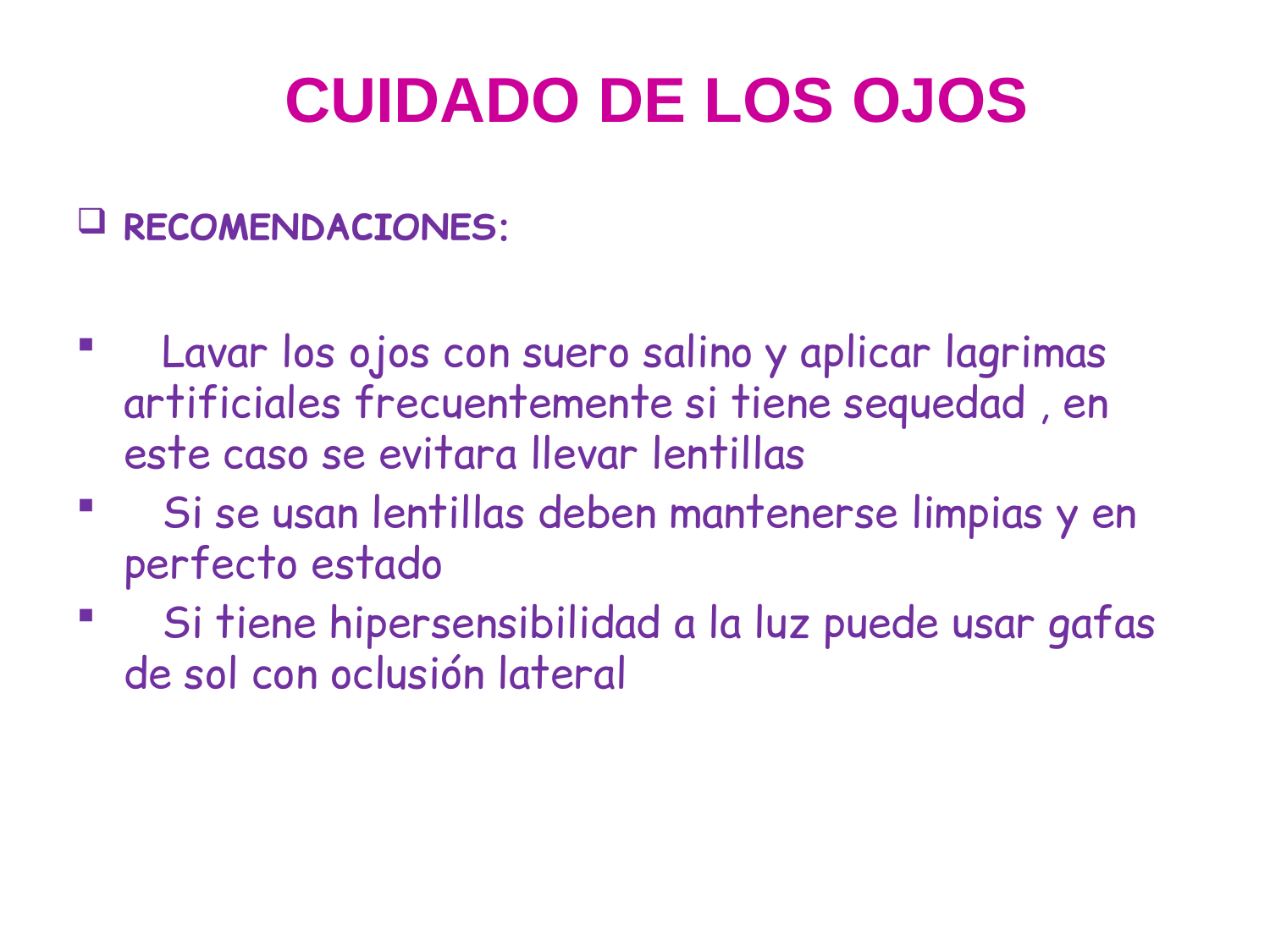

# CUIDADO DE LOS OJOS
RECOMENDACIONES:

   Lavar los ojos con suero salino y aplicar lagrimas artificiales frecuentemente si tiene sequedad , en este caso se evitara llevar lentillas
   Si se usan lentillas deben mantenerse limpias y en perfecto estado
   Si tiene hipersensibilidad a la luz puede usar gafas de sol con oclusión lateral